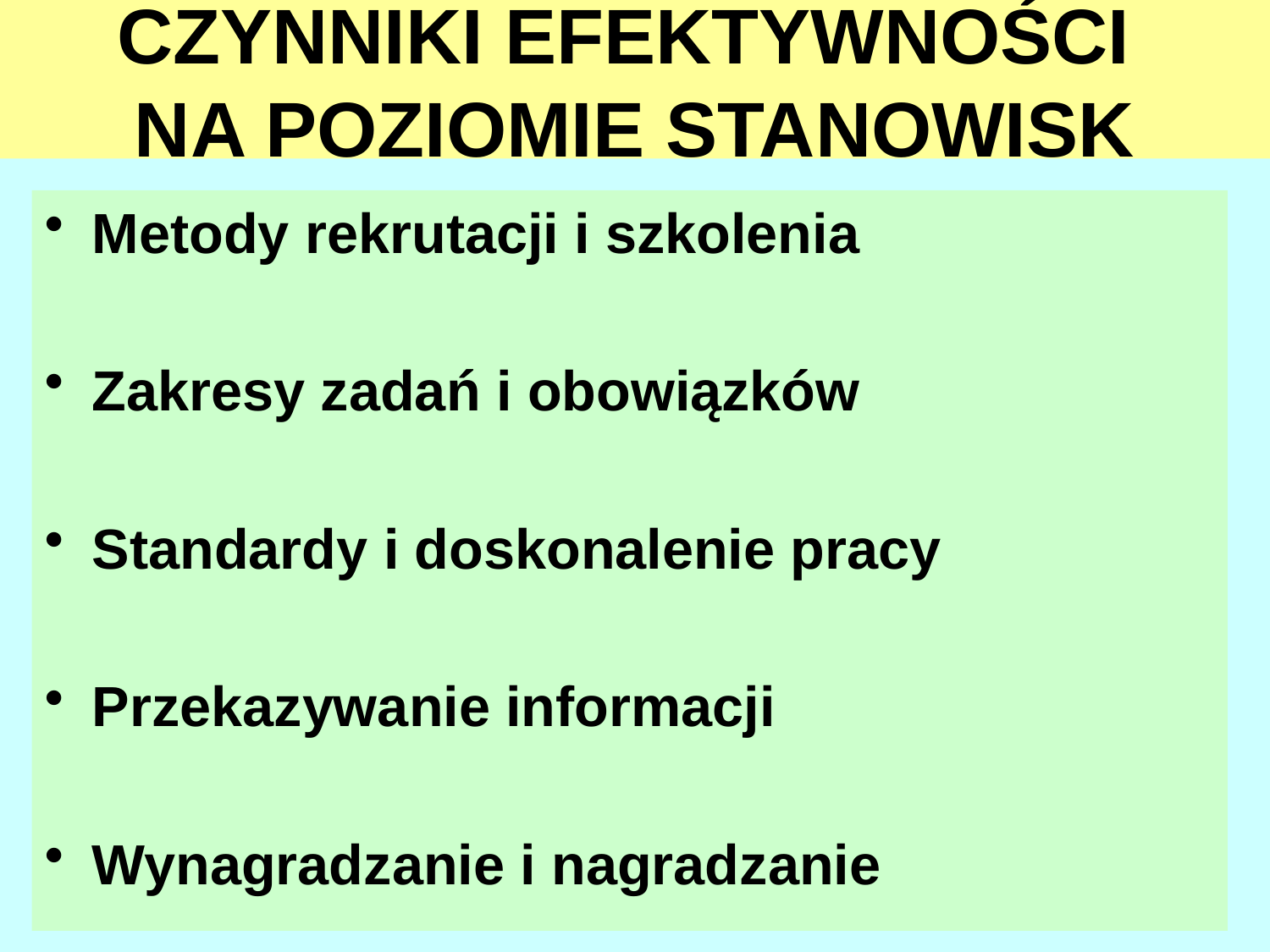

# CZYNNIKI EFEKTYWNOŚCI NA POZIOMIE STANOWISK
Metody rekrutacji i szkolenia

Zakresy zadań i obowiązków

Standardy i doskonalenie pracy

Przekazywanie informacji

Wynagradzanie i nagradzanie
114